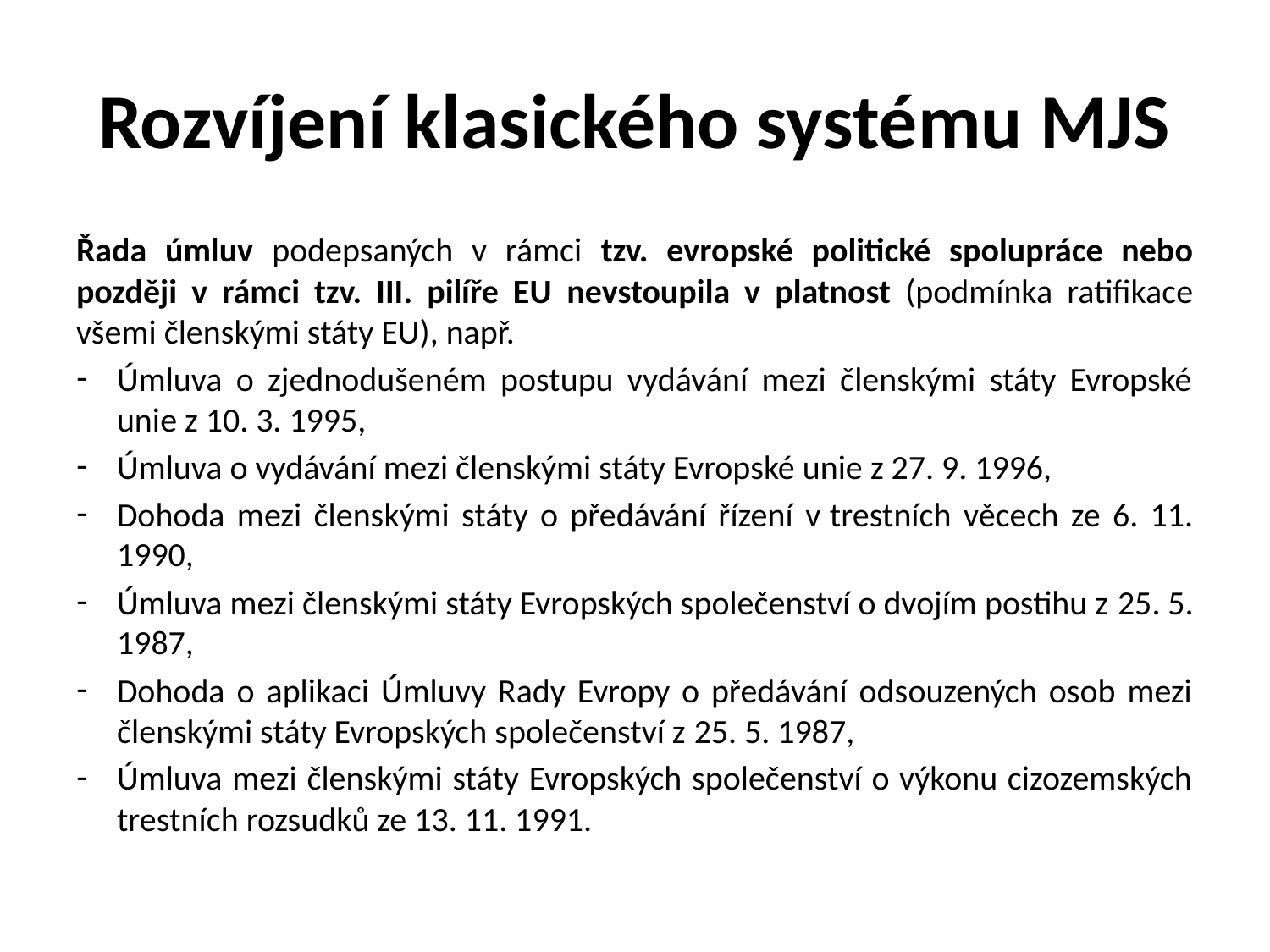

# Rozvíjení klasického systému MJS
Řada úmluv podepsaných v rámci tzv. evropské politické spolupráce nebo později v rámci tzv. III. pilíře EU nevstoupila v platnost (podmínka ratifikace všemi členskými státy EU), např.
Úmluva o zjednodušeném postupu vydávání mezi členskými státy Evropské unie z 10. 3. 1995,
Úmluva o vydávání mezi členskými státy Evropské unie z 27. 9. 1996,
Dohoda mezi členskými státy o předávání řízení v trestních věcech ze 6. 11. 1990,
Úmluva mezi členskými státy Evropských společenství o dvojím postihu z 25. 5. 1987,
Dohoda o aplikaci Úmluvy Rady Evropy o předávání odsouzených osob mezi členskými státy Evropských společenství z 25. 5. 1987,
Úmluva mezi členskými státy Evropských společenství o výkonu cizozemských trestních rozsudků ze 13. 11. 1991.